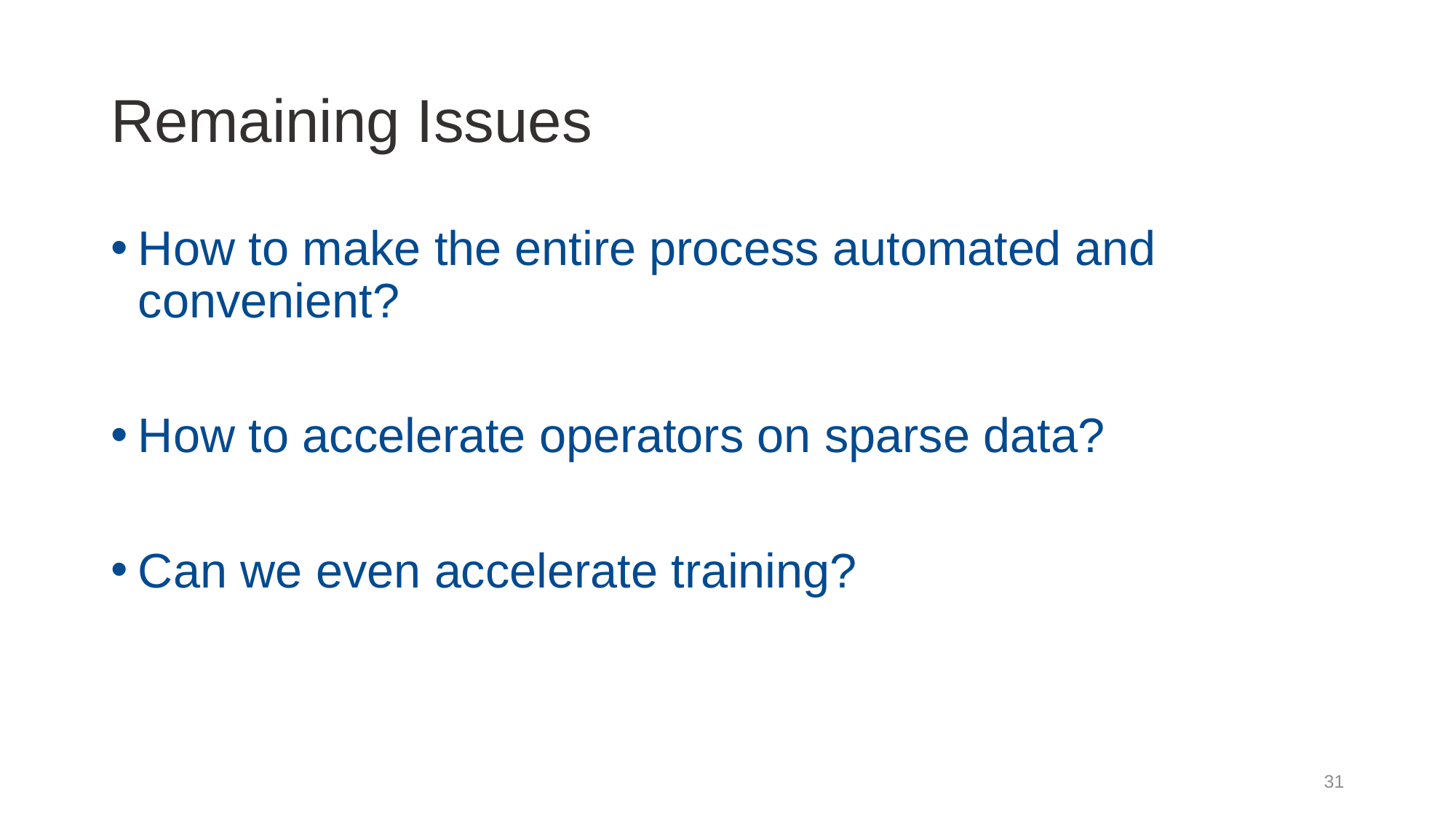

# Remaining Issues
How to make the entire process automated and convenient?

How to accelerate operators on sparse data?

Can we even accelerate training?

31